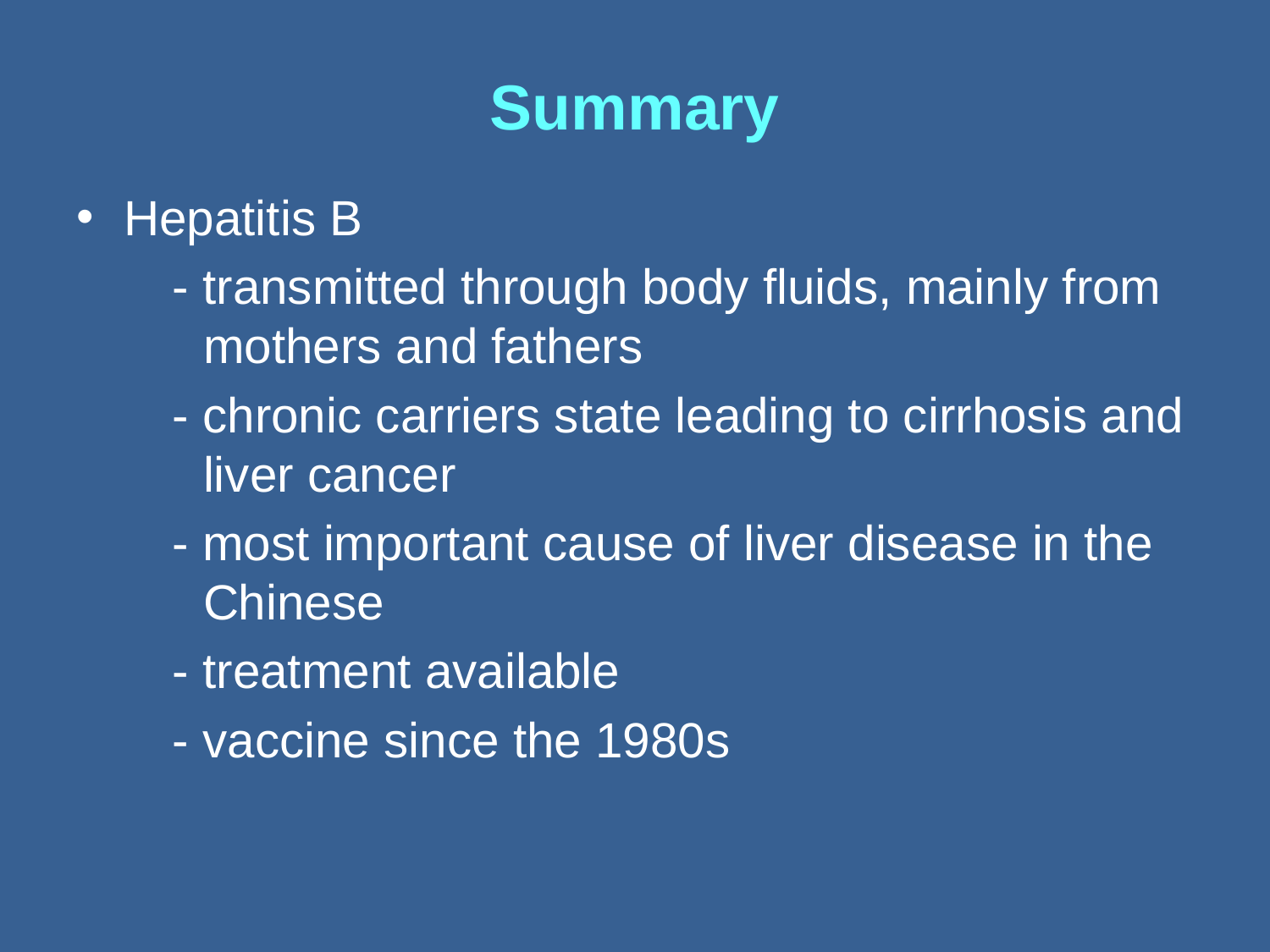

# Summary
Hepatitis B
       - transmitted through body fluids, mainly from    	mothers and fathers
       - chronic carriers state leading to cirrhosis and 	liver cancer
       - most important cause of liver disease in the 	Chinese
       - treatment available
       - vaccine since the 1980s